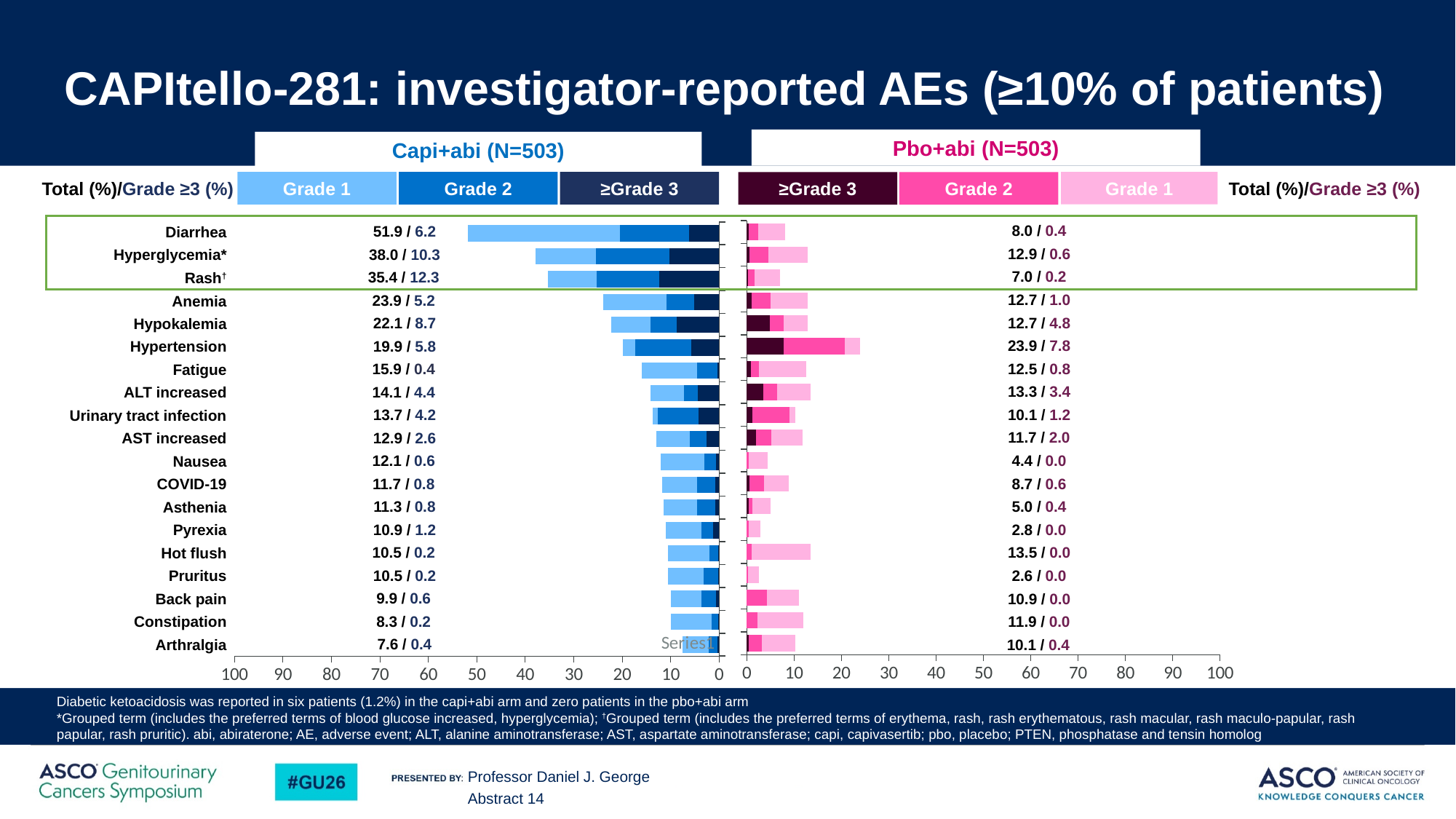

# CAPItello-281: investigator-reported AEs (≥10% of patients)
Pbo+abi (N=503)
Capi+abi (N=503)

Grade 1
Total (%)/Grade ≥3 (%)
Grade 1
Grade 2
≥Grade 3
≥Grade 3
Grade 2
Total (%)/Grade ≥3 (%)

[unsupported chart]

### Chart

| Category | Grade 3 | Grade 2 | Grade 1 |
|---|---|---|---|
| Arthralgia | 0.4 | 2.8 | 7.0 |
| Constipation | 0.0 | 2.2 | 9.7 |
| Back pain | 0.0 | 4.2 | 6.8 |
| Pruritus | 0.0 | 0.2 | 2.4 |
| Hot flush | 0.0 | 1.0 | 12.5 |
| Pyrexia | 0.0 | 0.4 | 2.4 |
| Asthenia | 0.4 | 0.8 | 3.8 |
| COVID-19 | 0.6 | 3.0 | 5.2 |
| Nausea | 0.0 | 0.4 | 4.0 |
| AST increase | 2.0 | 3.2 | 6.6 |
| UTI | 1.2 | 7.8 | 1.2 |
| ALT increased | 3.4 | 3.0 | 7.0 |
| Fatigue | 0.8 | 1.8 | 9.9 |
| Hypertension | 7.8 | 12.9 | 3.2 |
| Hypokalemia | 4.8 | 3.0 | 5.0 |
| Anemia | 1.0 | 4.0 | 7.8 |
| Rash | 0.2 | 1.4 | 5.4 |
| Hyperglycemia | 0.6 | 4.0 | 8.3 |
| Diarrhoea | 0.4 | 2.0 | 5.6 |
8.0 / 0.4
12.9 / 0.6
7.0 / 0.2
12.7 / 1.0
12.7 / 4.8
23.9 / 7.8
12.5 / 0.8
13.3 / 3.4
10.1 / 1.2
11.7 / 2.0
4.4 / 0.0
8.7 / 0.6
5.0 / 0.4
2.8 / 0.0
13.5 / 0.0
2.6 / 0.0
10.9 / 0.0
11.9 / 0.0
10.1 / 0.4

51.9 / 6.2
38.0 / 10.3
35.4 / 12.3
23.9 / 5.2
22.1 / 8.7
19.9 / 5.8
15.9 / 0.4
14.1 / 4.4
13.7 / 4.2
12.9 / 2.6
12.1 / 0.6
11.7 / 0.8
11.3 / 0.8
10.9 / 1.2
10.5 / 0.2
10.5 / 0.2
9.9 / 0.6
8.3 / 0.2
7.6 / 0.4
Diarrhea
Hyperglycemia*
Rash†
Anemia
Hypokalemia
Hypertension
Fatigue
ALT increased
Urinary tract infection
AST increased
Nausea
COVID-19
Asthenia
Pyrexia
Hot flush
Pruritus
Back pain
Constipation
Arthralgia
Diabetic ketoacidosis was reported in six patients (1.2%) in the capi+abi arm and zero patients in the pbo+abi arm
*Grouped term (includes the preferred terms of blood glucose increased, hyperglycemia); †Grouped term (includes the preferred terms of erythema, rash, rash erythematous, rash macular, rash maculo-papular, rash papular, rash pruritic). abi, abiraterone; AE, adverse event; ALT, alanine aminotransferase; AST, aspartate aminotransferase; capi, capivasertib; pbo, placebo; PTEN, phosphatase and tensin homolog
Professor Daniel J. George
Abstract 14